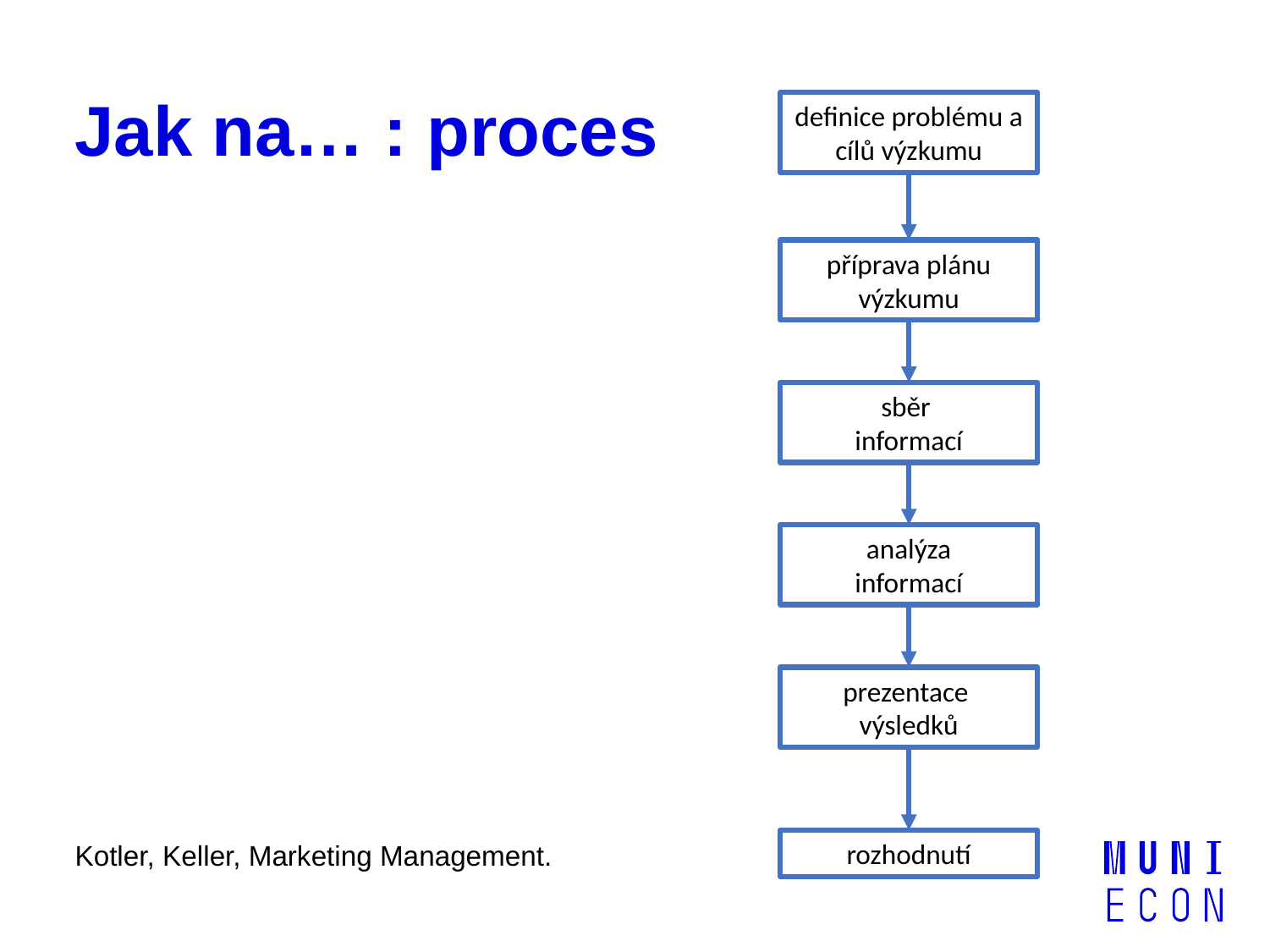

definice problému a cílů výzkumu
# Jak na… : proces
příprava plánu výzkumu
sběr
informací
analýza
informací
prezentace
výsledků
rozhodnutí
Kotler, Keller, Marketing Management.